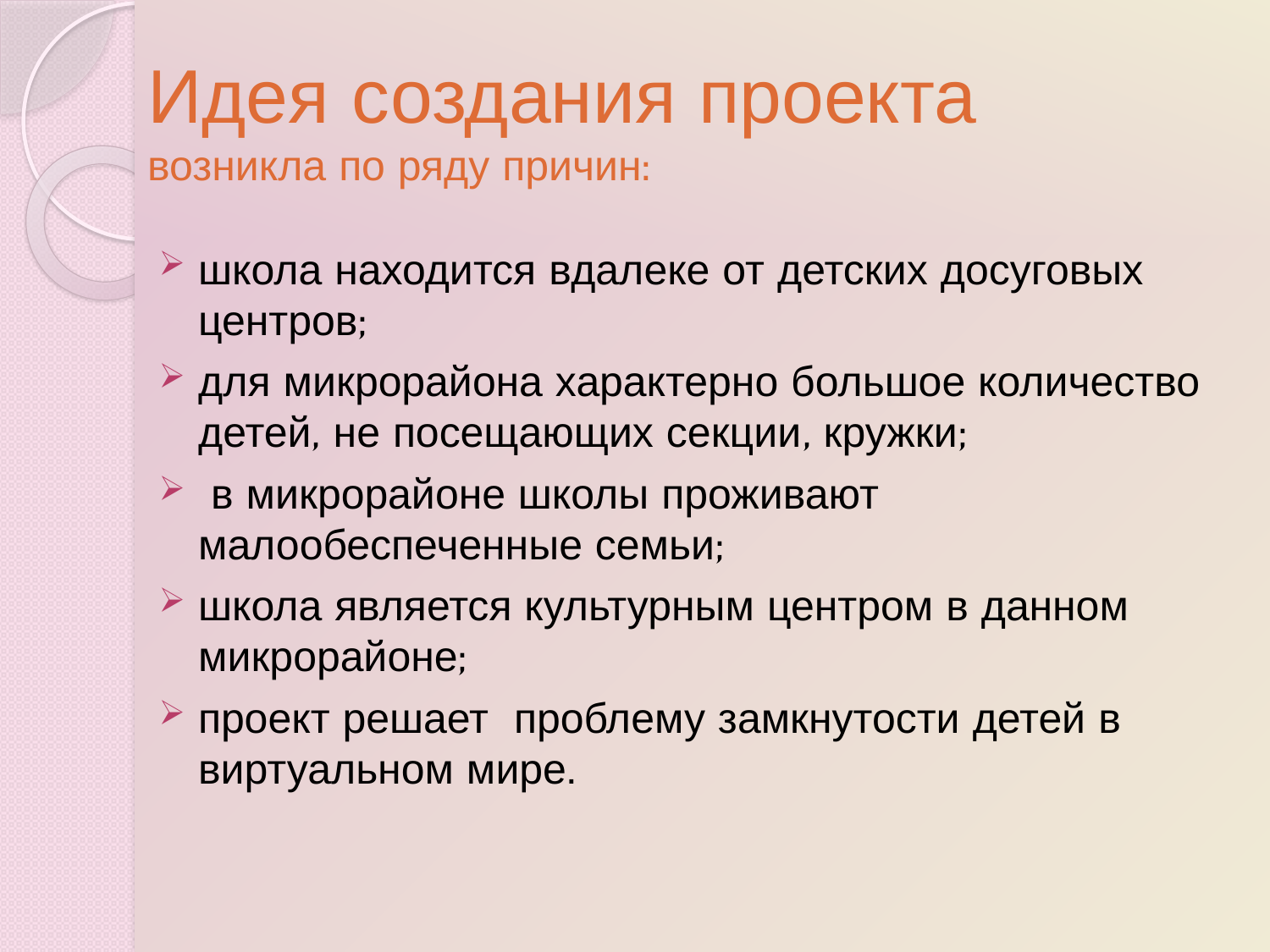

# Идея создания проекта возникла по ряду причин:
школа находится вдалеке от детских досуговых центров;
для микрорайона характерно большое количество детей, не посещающих секции, кружки;
 в микрорайоне школы проживают малообеспеченные семьи;
школа является культурным центром в данном микрорайоне;
проект решает  проблему замкнутости детей в виртуальном мире.